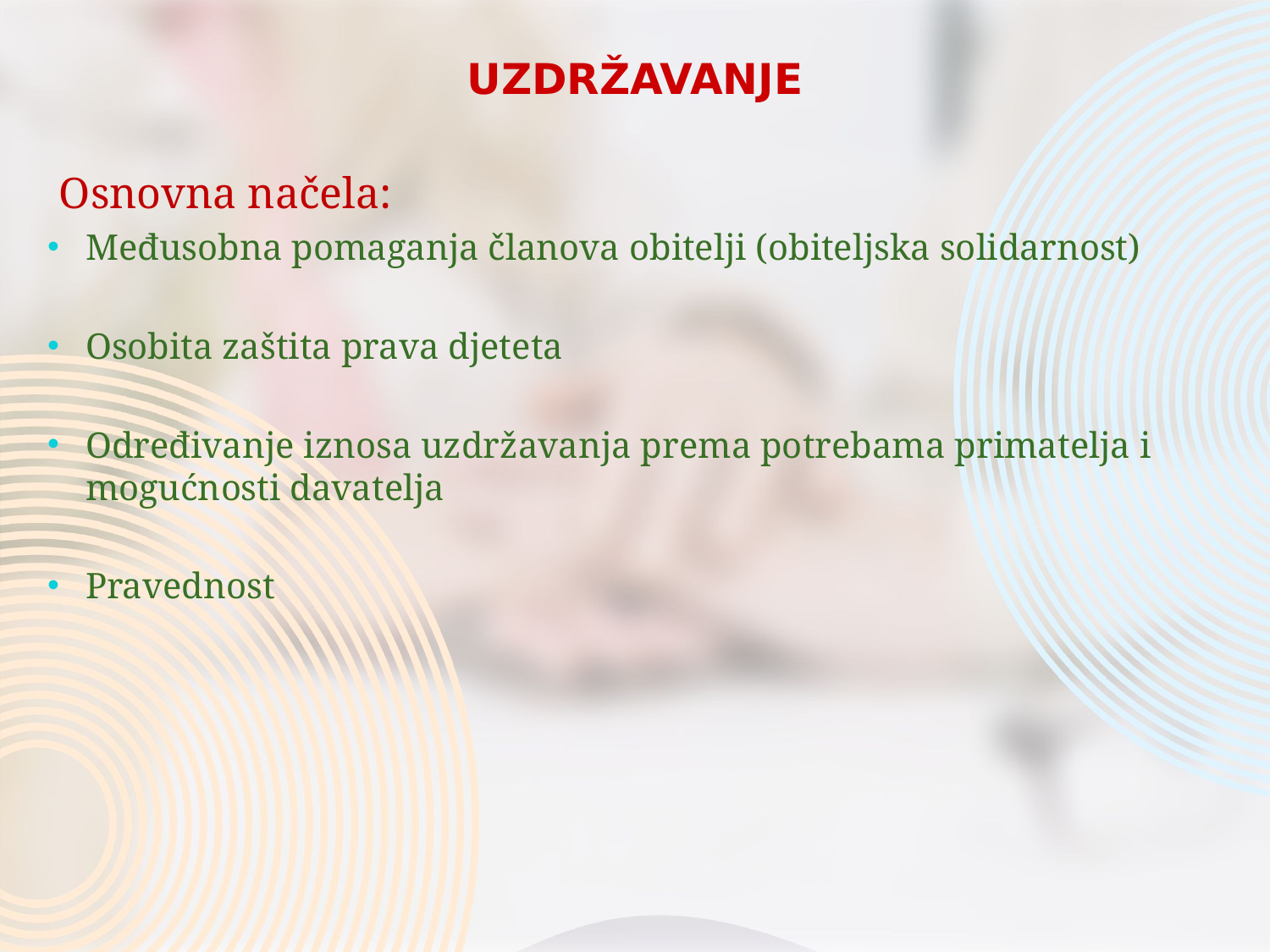

UZDRŽAVANJE

 Osnovna načela:
Međusobna pomaganja članova obitelji (obiteljska solidarnost)

Osobita zaštita prava djeteta

Određivanje iznosa uzdržavanja prema potrebama primatelja i mogućnosti davatelja

Pravednost